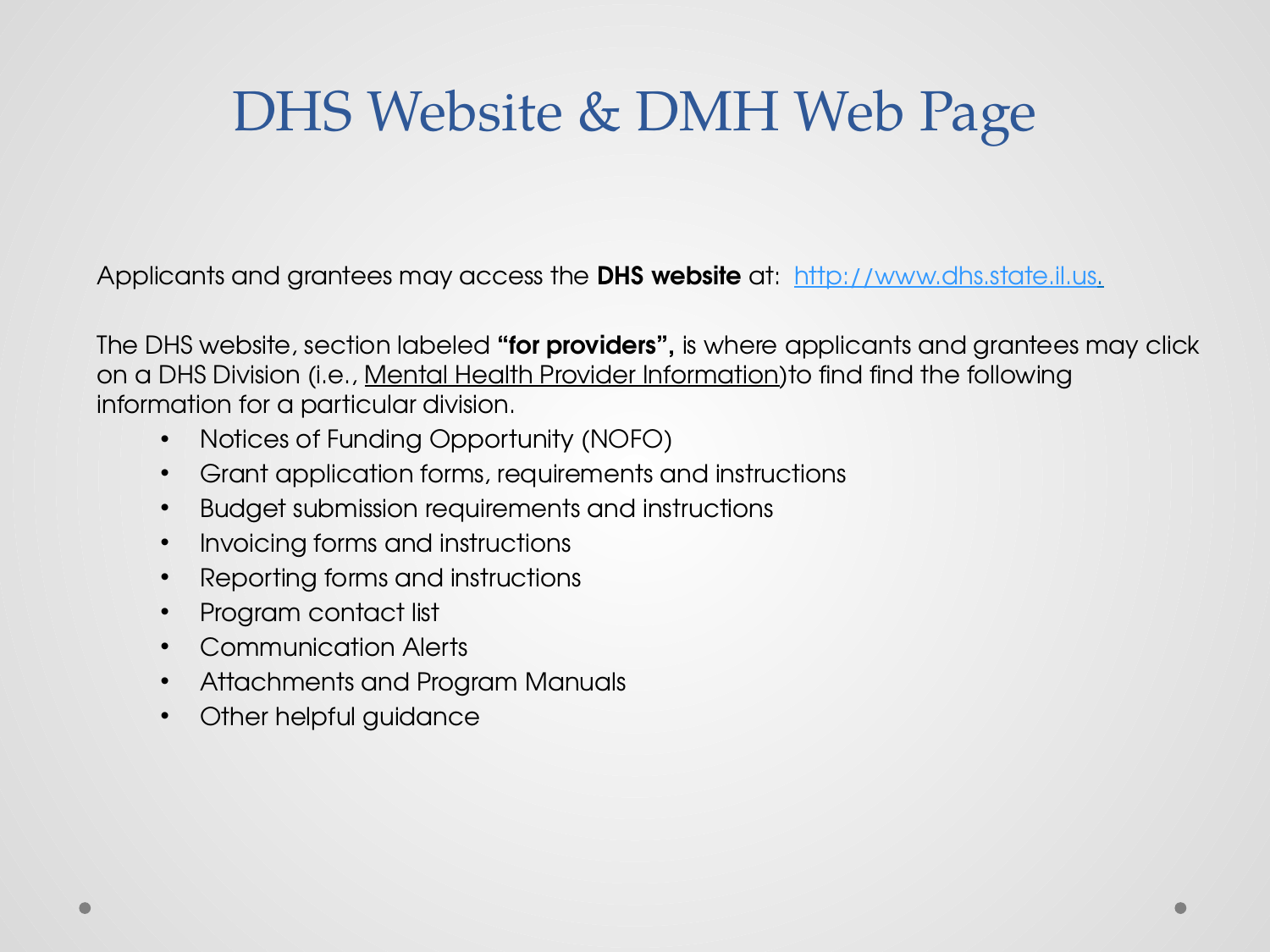

# DHS Website & DMH Web Page
Applicants and grantees may access the DHS website at:  http://www.dhs.state.il.us.

The DHS website, section labeled “for providers”, is where applicants and grantees may click on a DHS Division (i.e., Mental Health Provider Information)to find find the following information for a particular division.
Notices of Funding Opportunity (NOFO)
Grant application forms, requirements and instructions
Budget submission requirements and instructions
Invoicing forms and instructions
Reporting forms and instructions
Program contact list
Communication Alerts
Attachments and Program Manuals
Other helpful guidance